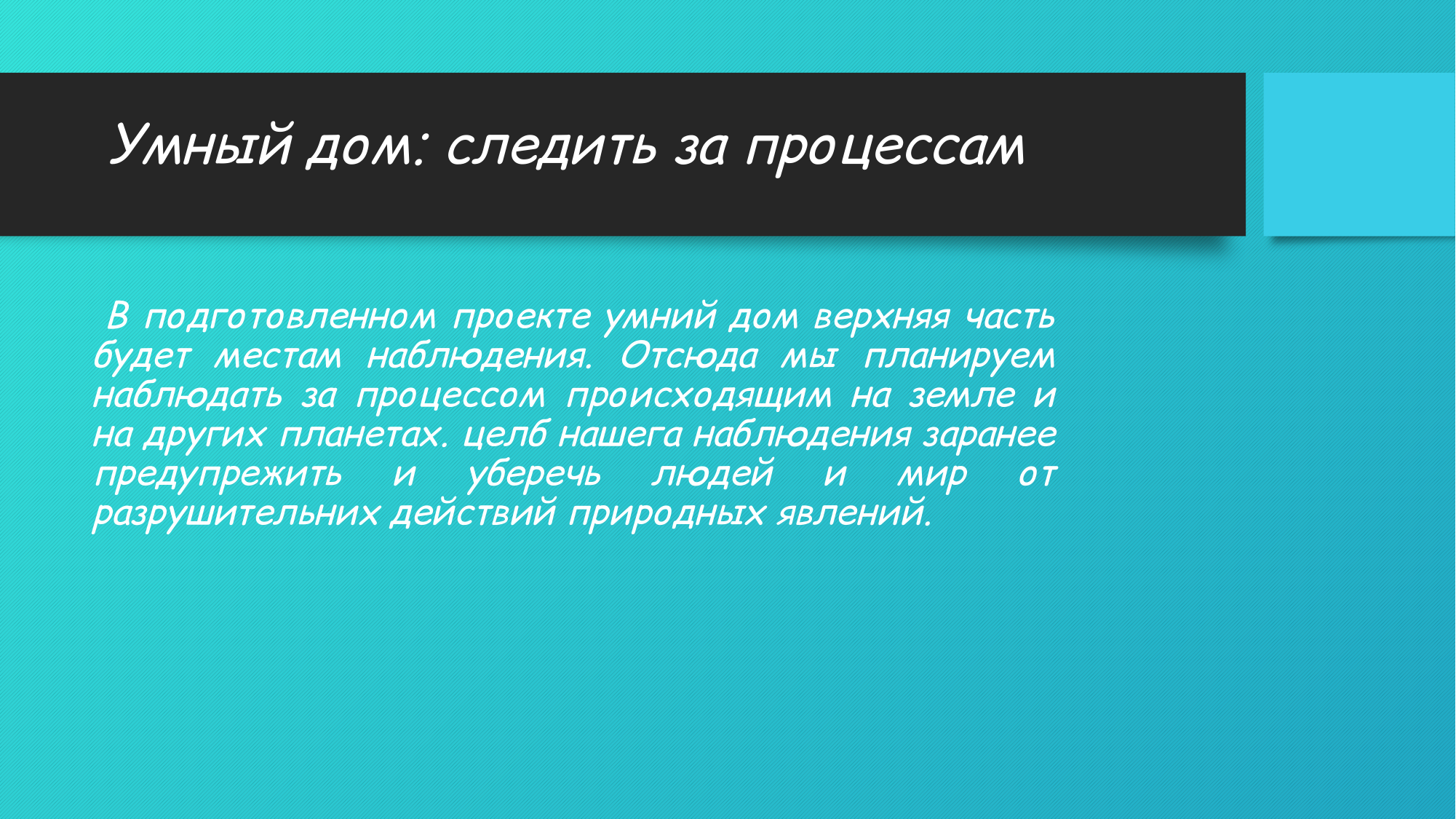

# Умный дом: следить за процессам
 В подготовленном проекте умний дом верхняя часть будет местам наблюдения. Отсюда мы планируем наблюдать за процессом происходящим на земле и на других планетах. целб нашега наблюдения заранее предупрежить и уберечь людей и мир от разрушительних действий природных явлений.